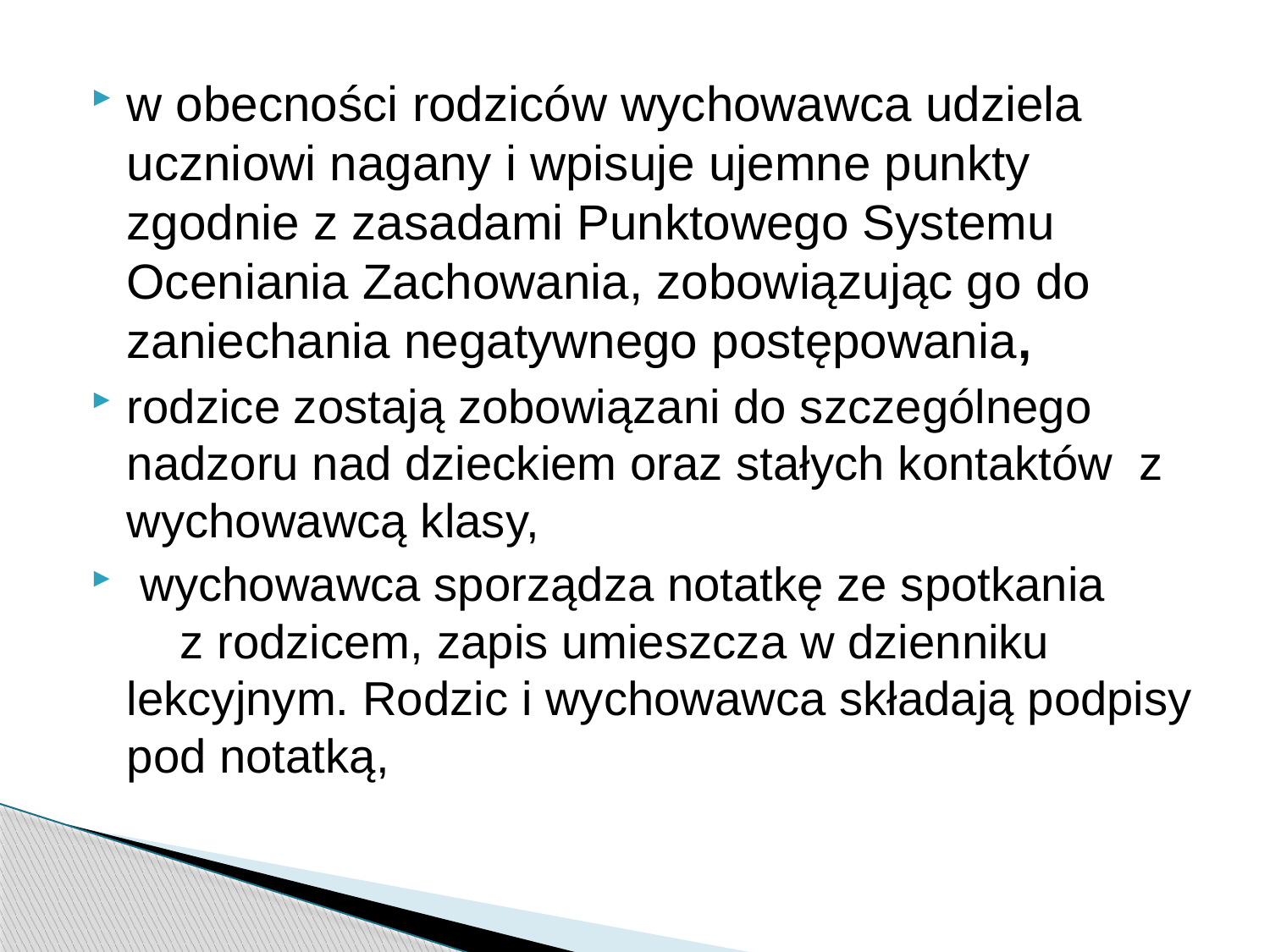

w obecności rodziców wychowawca udziela uczniowi nagany i wpisuje ujemne punkty zgodnie z zasadami Punktowego Systemu Oceniania Zachowania, zobowiązując go do zaniechania negatywnego postępowania,
rodzice zostają zobowiązani do szczególnego nadzoru nad dzieckiem oraz stałych kontaktów  z wychowawcą klasy,
 wychowawca sporządza notatkę ze spotkania           z rodzicem, zapis umieszcza w dzienniku lekcyjnym. Rodzic i wychowawca składają podpisy pod notatką,